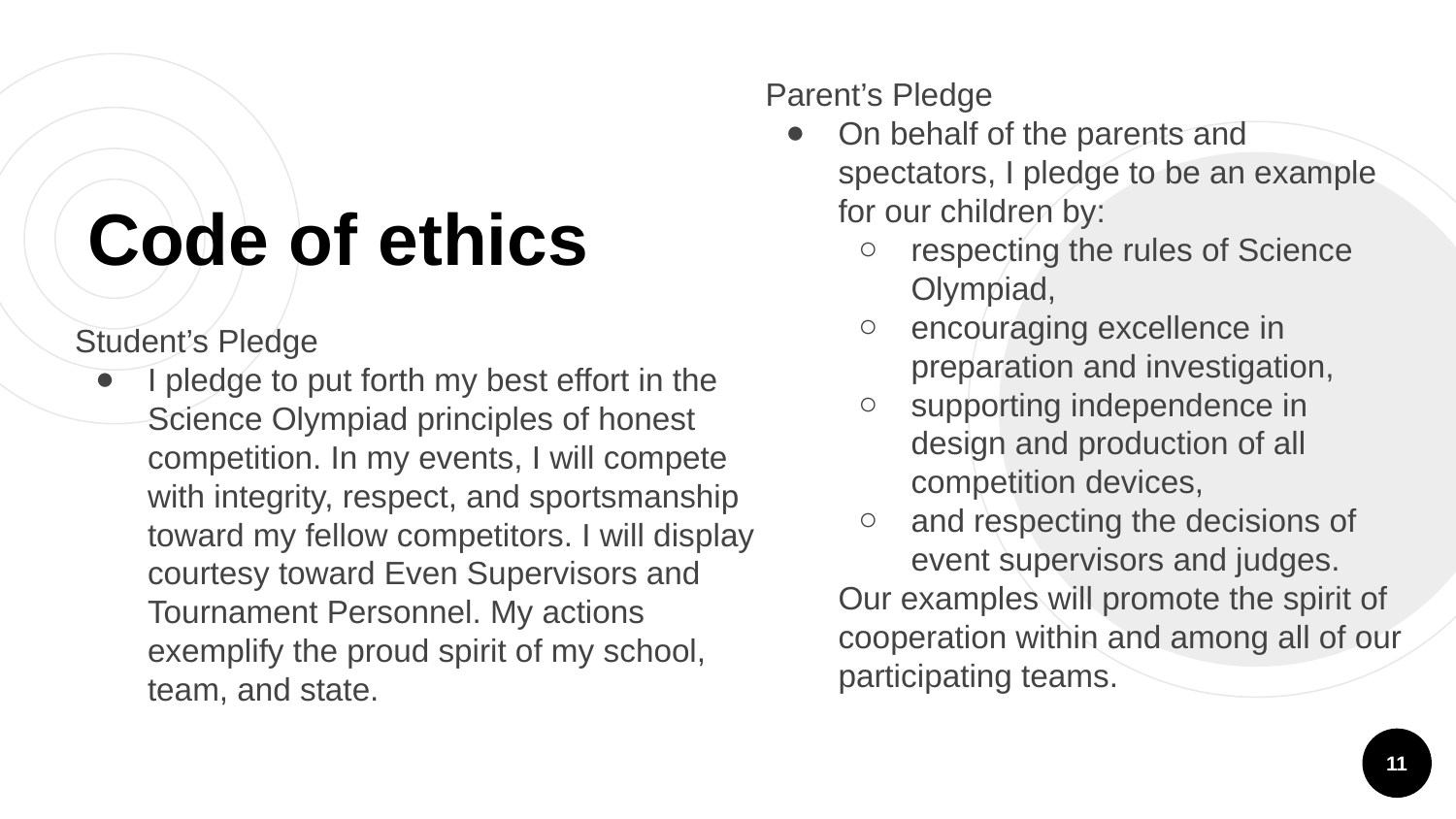

Parent’s Pledge
On behalf of the parents and spectators, I pledge to be an example for our children by:
respecting the rules of Science Olympiad,
encouraging excellence in preparation and investigation,
supporting independence in design and production of all competition devices,
and respecting the decisions of event supervisors and judges.
Our examples will promote the spirit of cooperation within and among all of our participating teams.
# Code of ethics
Student’s Pledge
I pledge to put forth my best effort in the Science Olympiad principles of honest competition. In my events, I will compete with integrity, respect, and sportsmanship toward my fellow competitors. I will display courtesy toward Even Supervisors and Tournament Personnel. My actions exemplify the proud spirit of my school, team, and state.

11